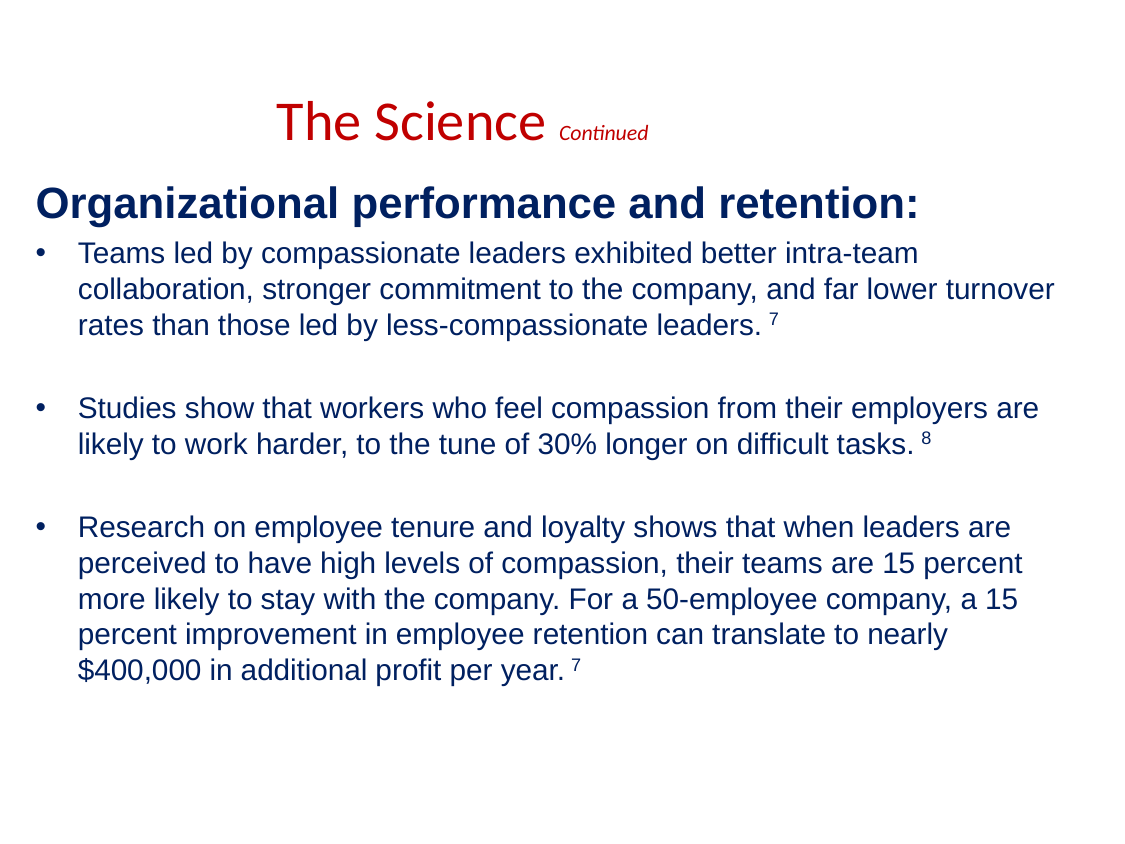

# The Science Continued
Organizational performance and retention:
Teams led by compassionate leaders exhibited better intra-team collaboration, stronger commitment to the company, and far lower turnover rates than those led by less-compassionate leaders. 7

Studies show that workers who feel compassion from their employers are likely to work harder, to the tune of 30% longer on difficult tasks. 8

Research on employee tenure and loyalty shows that when leaders are perceived to have high levels of compassion, their teams are 15 percent more likely to stay with the company. For a 50-employee company, a 15 percent improvement in employee retention can translate to nearly $400,000 in additional profit per year. 7